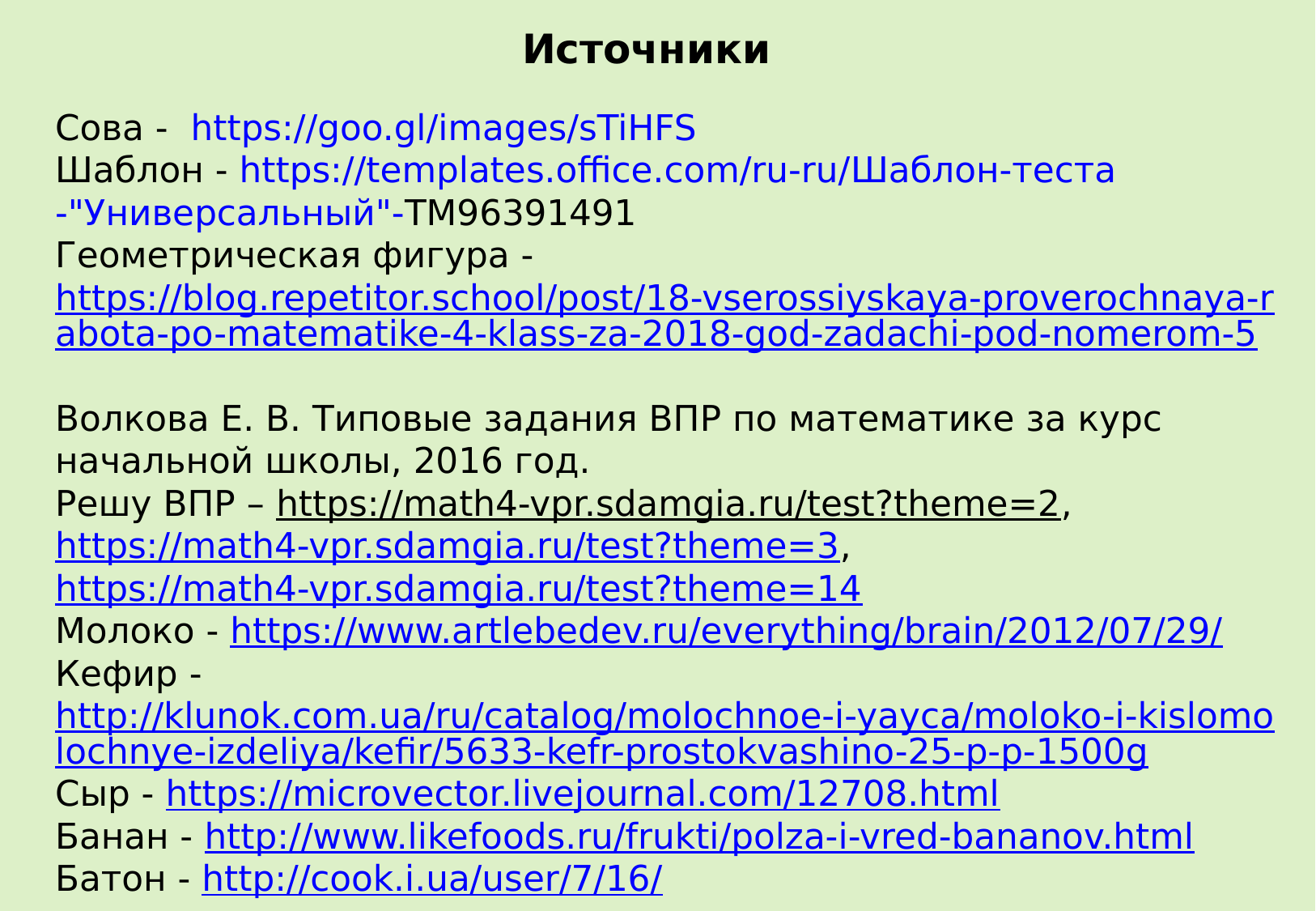

Источники

Сова -  https://goo.gl/images/sTiHFS
Шаблон - https://templates.office.com/ru-ru/Шаблон-теста-"Универсальный"-TM96391491
Геометрическая фигура - https://blog.repetitor.school/post/18-vserossiyskaya-proverochnaya-rabota-po-matematike-4-klass-za-2018-god-zadachi-pod-nomerom-5
Волкова Е. В. Типовые задания ВПР по математике за курс начальной школы, 2016 год.
Решу ВПР – https://math4-vpr.sdamgia.ru/test?theme=2, https://math4-vpr.sdamgia.ru/test?theme=3, https://math4-vpr.sdamgia.ru/test?theme=14
Молоко - https://www.artlebedev.ru/everything/brain/2012/07/29/
Кефир - http://klunok.com.ua/ru/catalog/molochnoe-i-yayca/moloko-i-kislomolochnye-izdeliya/kefir/5633-kefr-prostokvashino-25-p-p-1500g
Сыр - https://microvector.livejournal.com/12708.html
Банан - http://www.likefoods.ru/frukti/polza-i-vred-bananov.html
Батон - http://cook.i.ua/user/7/16/